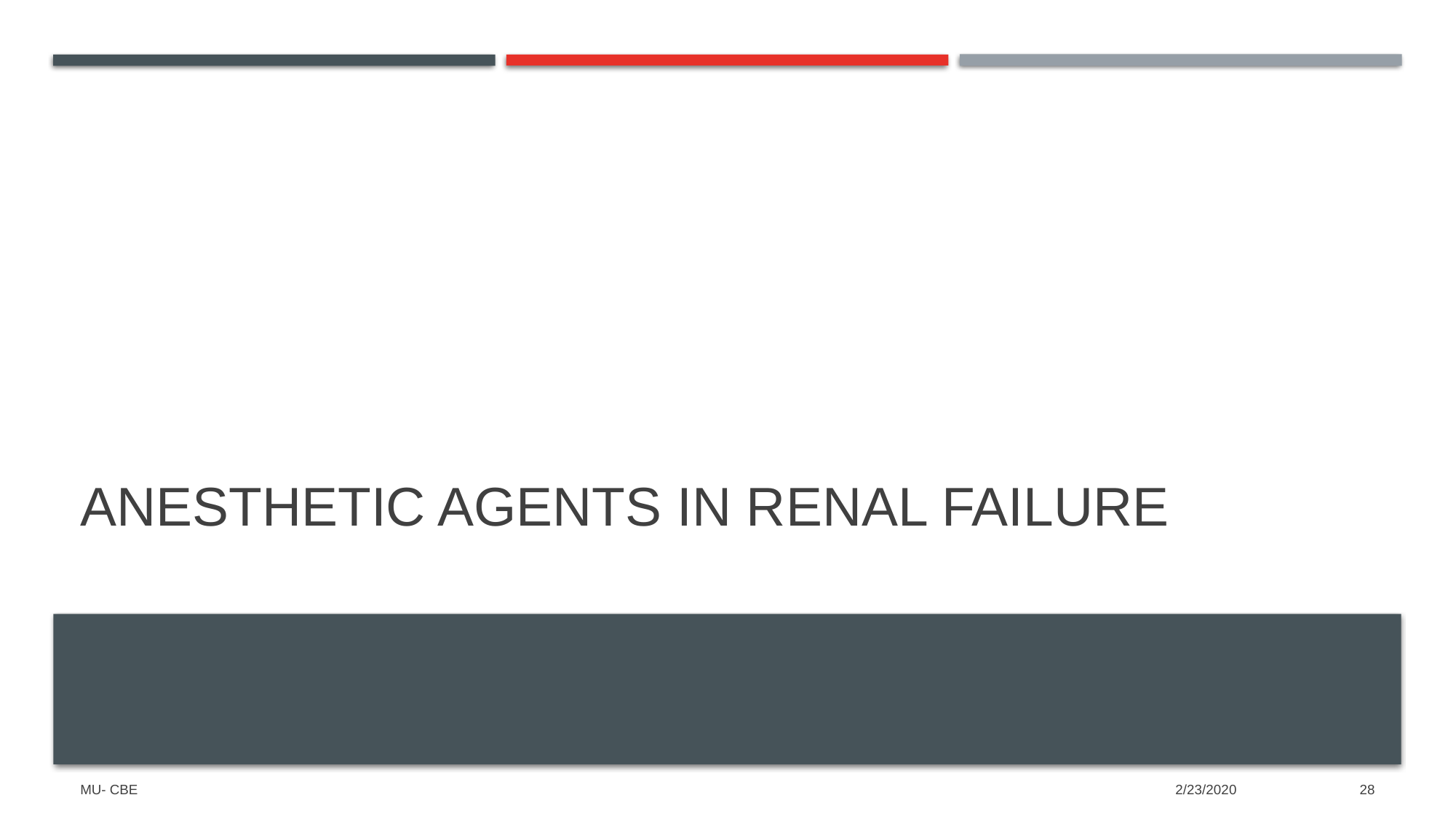

# Anesthetic agents in renal failure

MU- CBE
2/23/2020
28